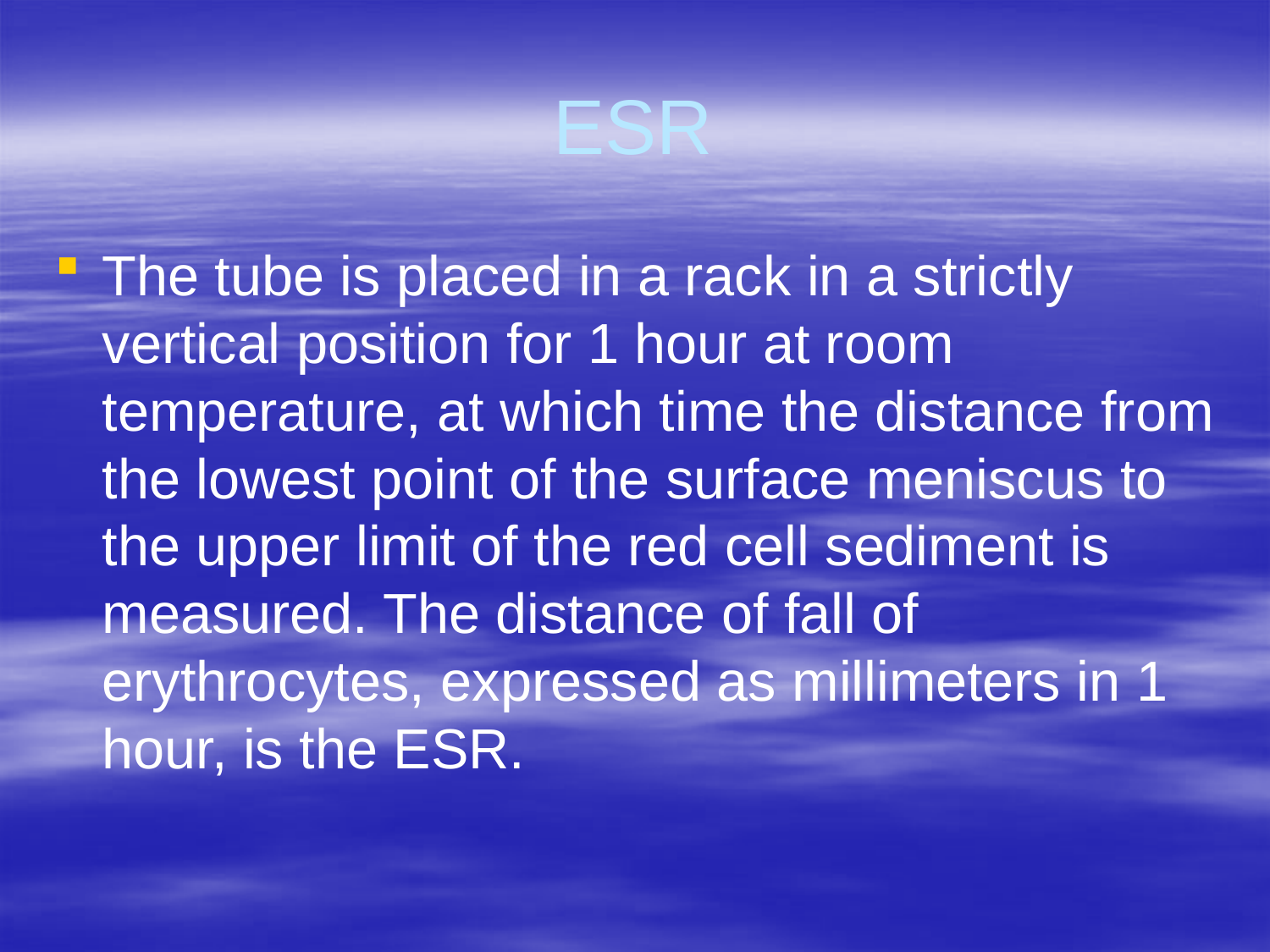

# ESR
The tube is placed in a rack in a strictly vertical position for 1 hour at room temperature, at which time the distance from the lowest point of the surface meniscus to the upper limit of the red cell sediment is measured. The distance of fall of erythrocytes, expressed as millimeters in 1 hour, is the ESR.